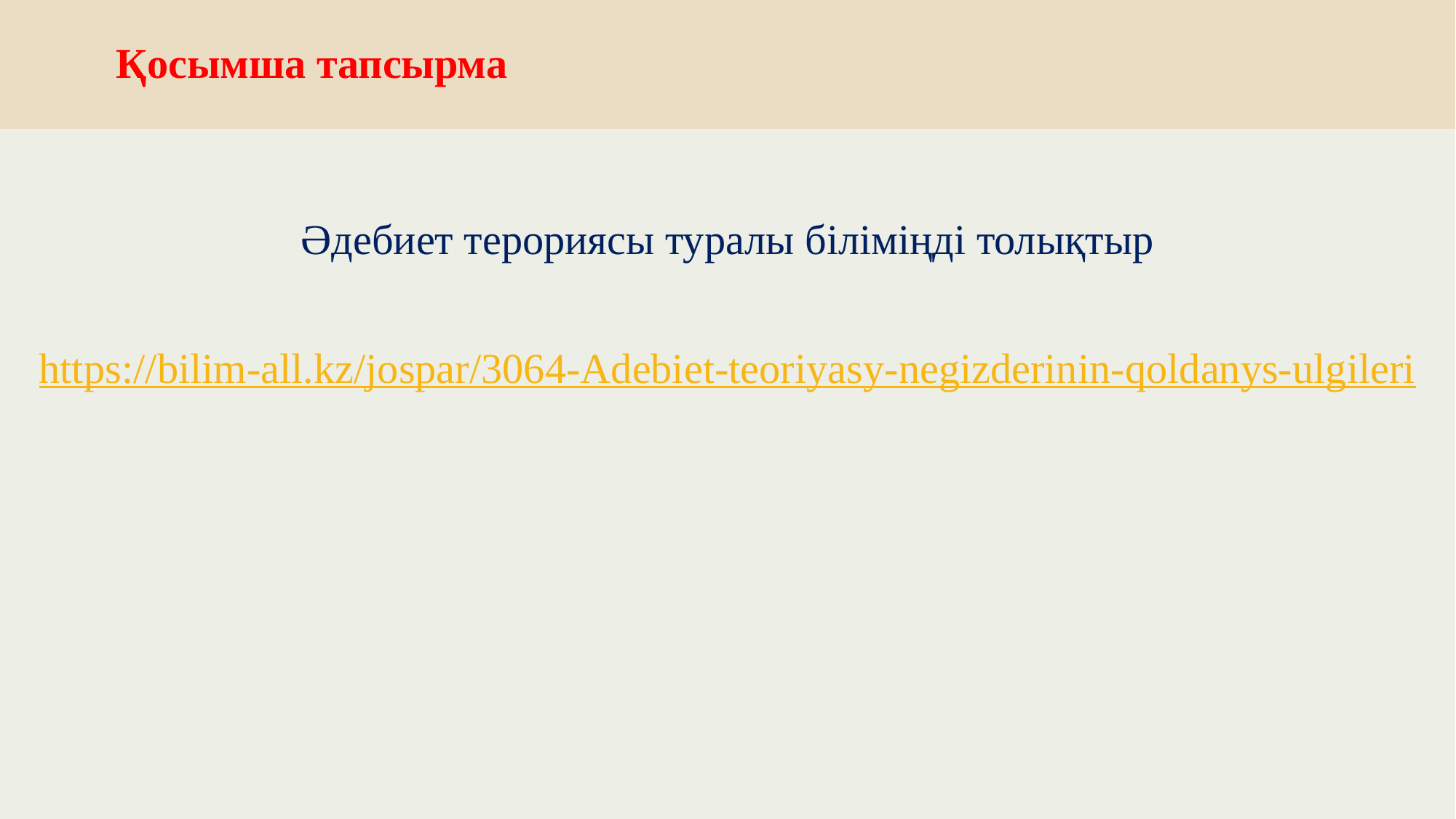

# Қосымша тапсырма

Әдебиет терориясы туралы біліміңді толықтыр

https://bilim-all.kz/jospar/3064-Adebiet-teoriyasy-negizderinin-qoldanys-ulgileri